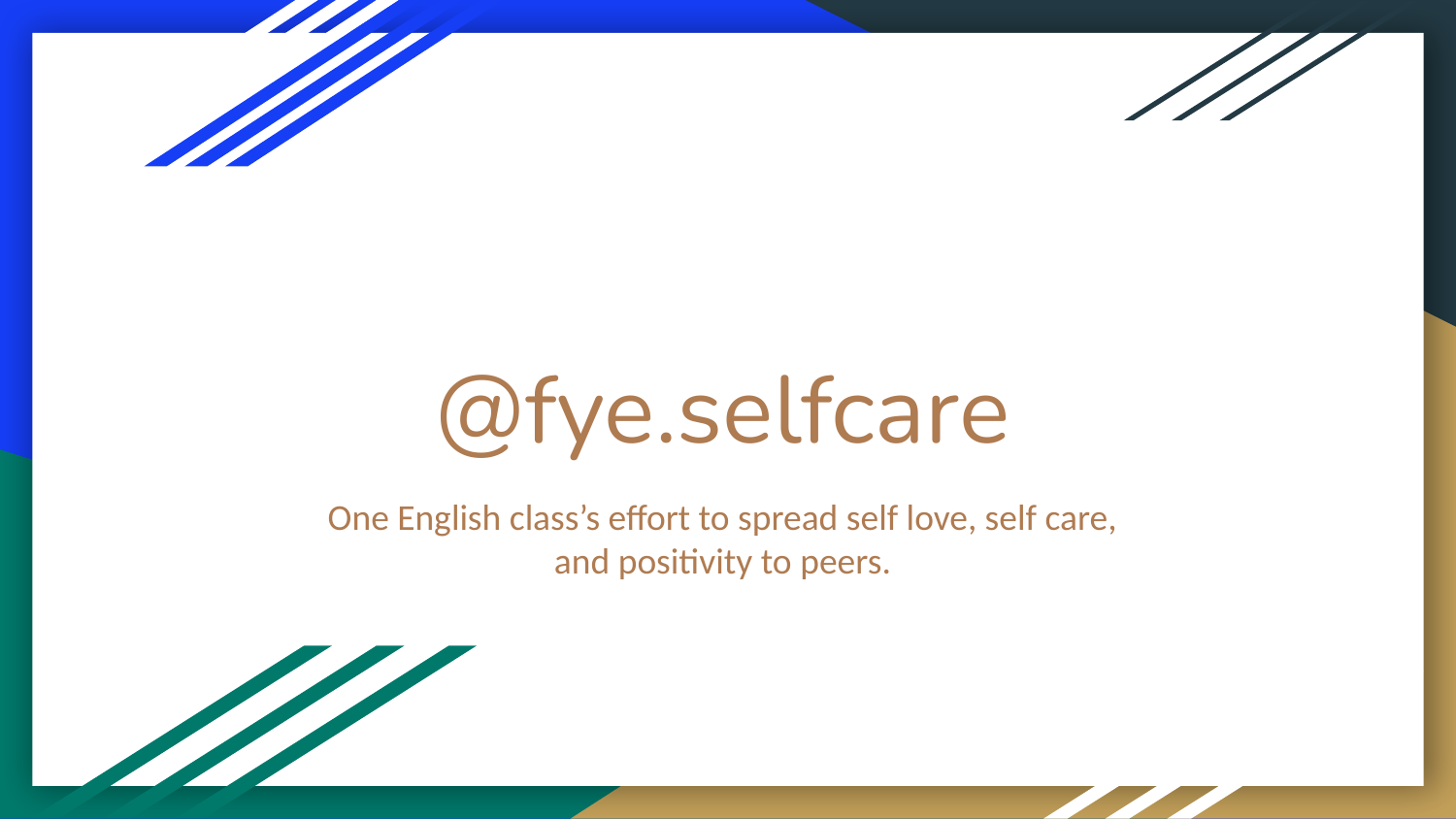

# @fye.selfcare
One English class’s effort to spread self love, self care, and positivity to peers.